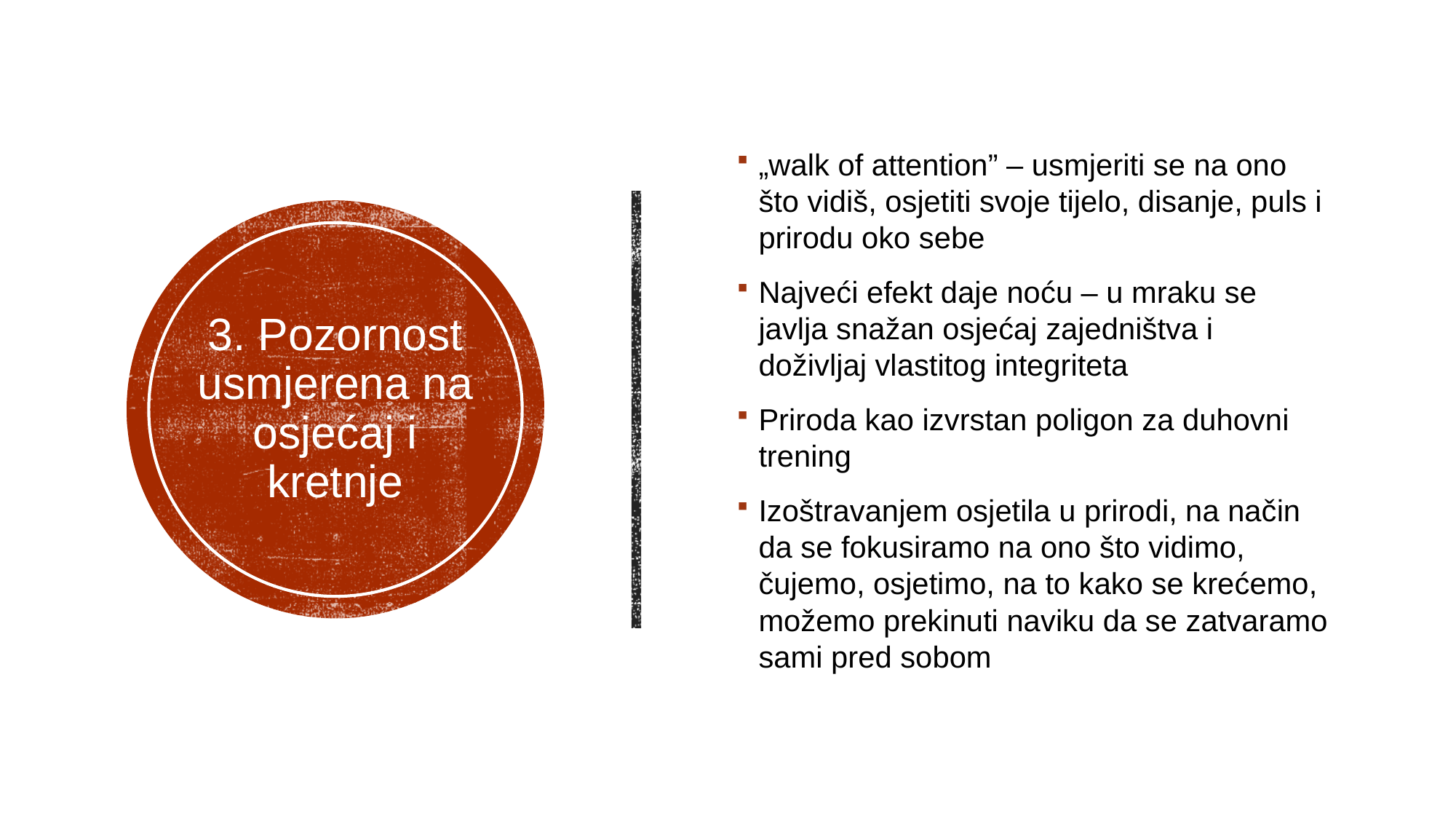

„walk of attention” – usmjeriti se na ono što vidiš, osjetiti svoje tijelo, disanje, puls i prirodu oko sebe
Najveći efekt daje noću – u mraku se javlja snažan osjećaj zajedništva i doživljaj vlastitog integriteta
Priroda kao izvrstan poligon za duhovni trening
Izoštravanjem osjetila u prirodi, na način da se fokusiramo na ono što vidimo, čujemo, osjetimo, na to kako se krećemo, možemo prekinuti naviku da se zatvaramo sami pred sobom

# 3. Pozornost usmjerena na osjećaj i kretnje